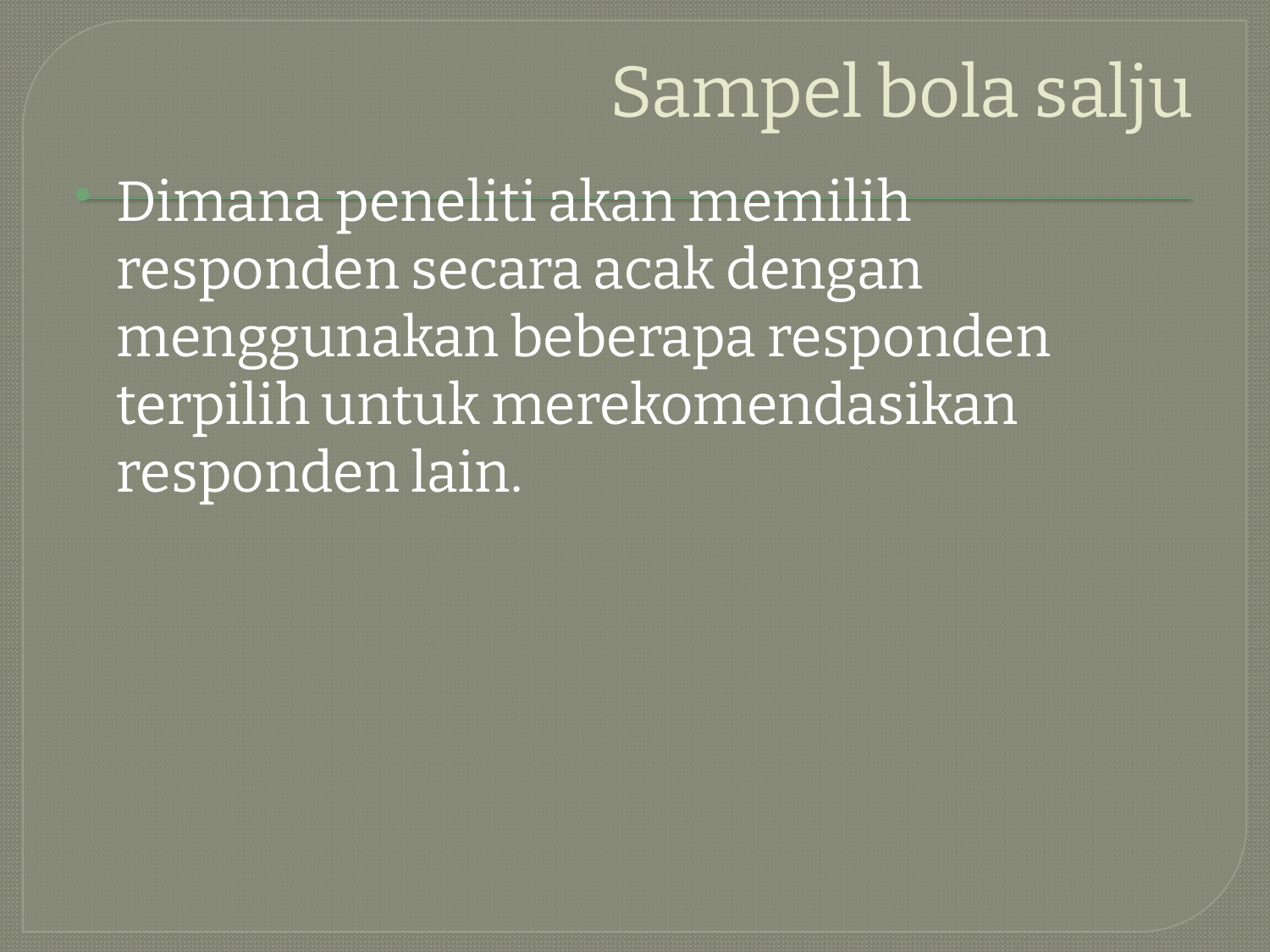

# Sampel bola salju
Dimana peneliti akan memilih responden secara acak dengan menggunakan beberapa responden terpilih untuk merekomendasikan responden lain.